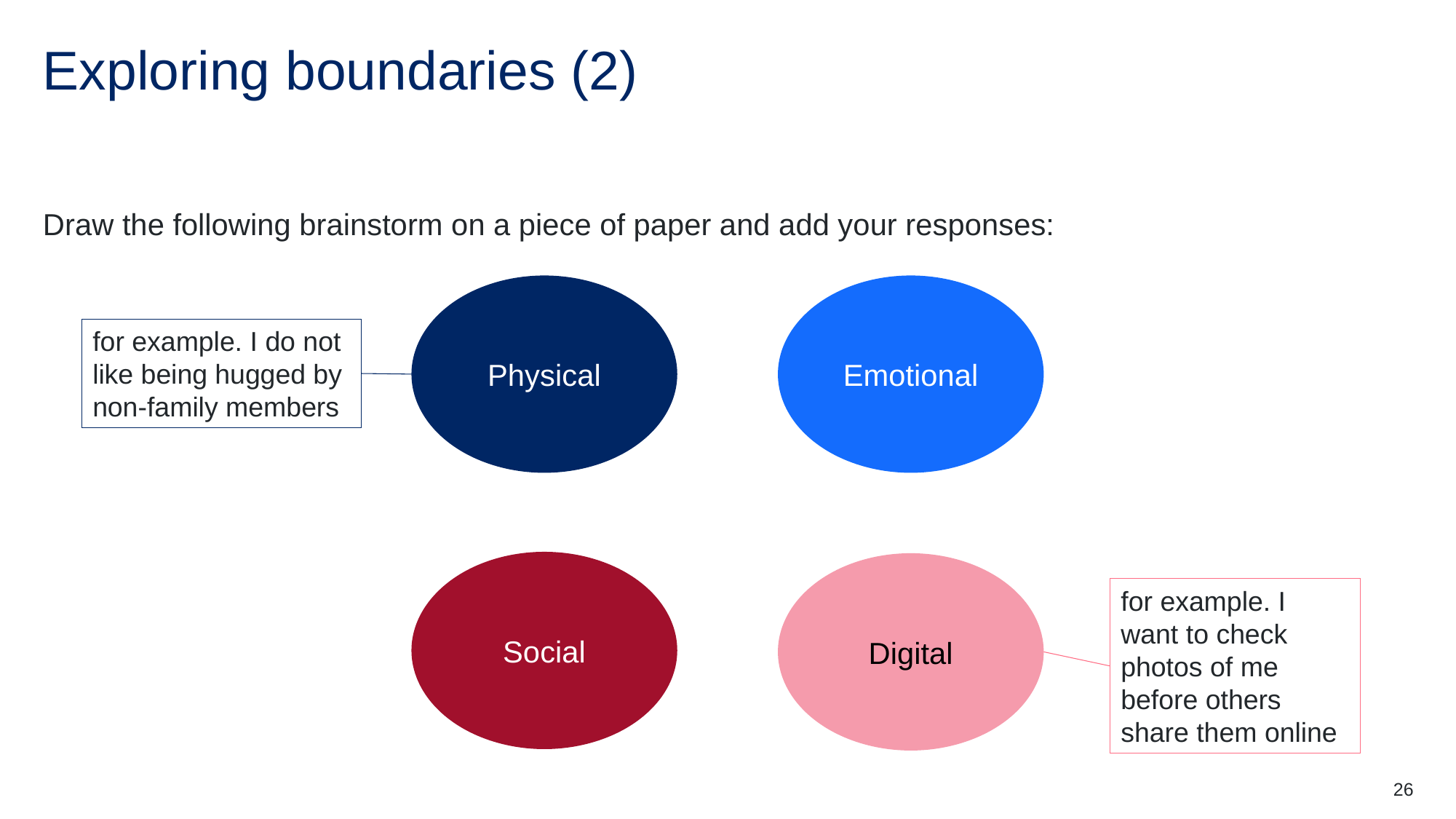

# Exploring boundaries (2)
Draw the following brainstorm on a piece of paper and add your responses:
Physical
Emotional
for example. I do not like being hugged by non-family members
Social
Digital
for example. I want to check photos of me before others share them online
26